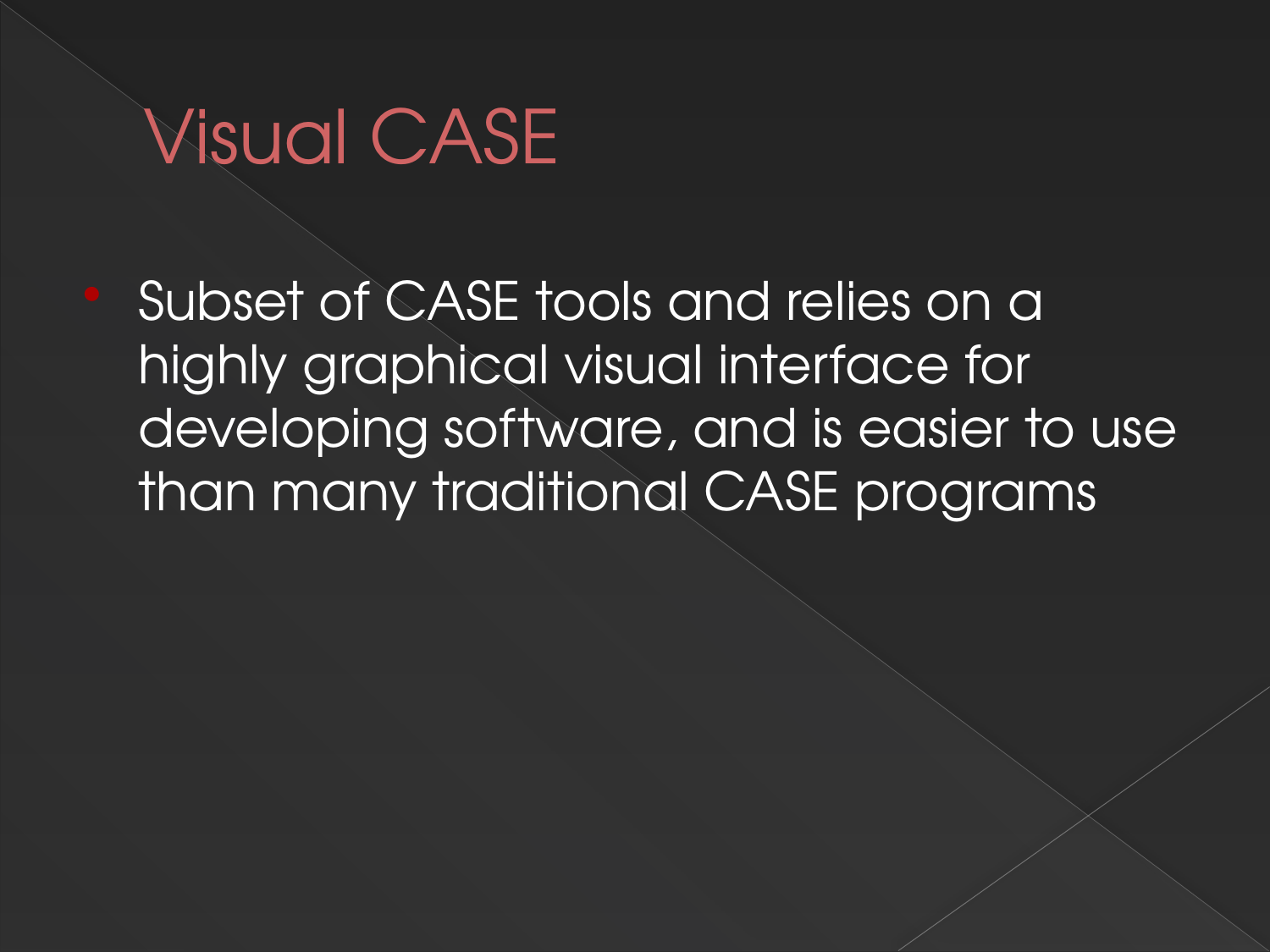

# Visual CASE
Subset of CASE tools and relies on a highly graphical visual interface for developing software, and is easier to use than many traditional CASE programs